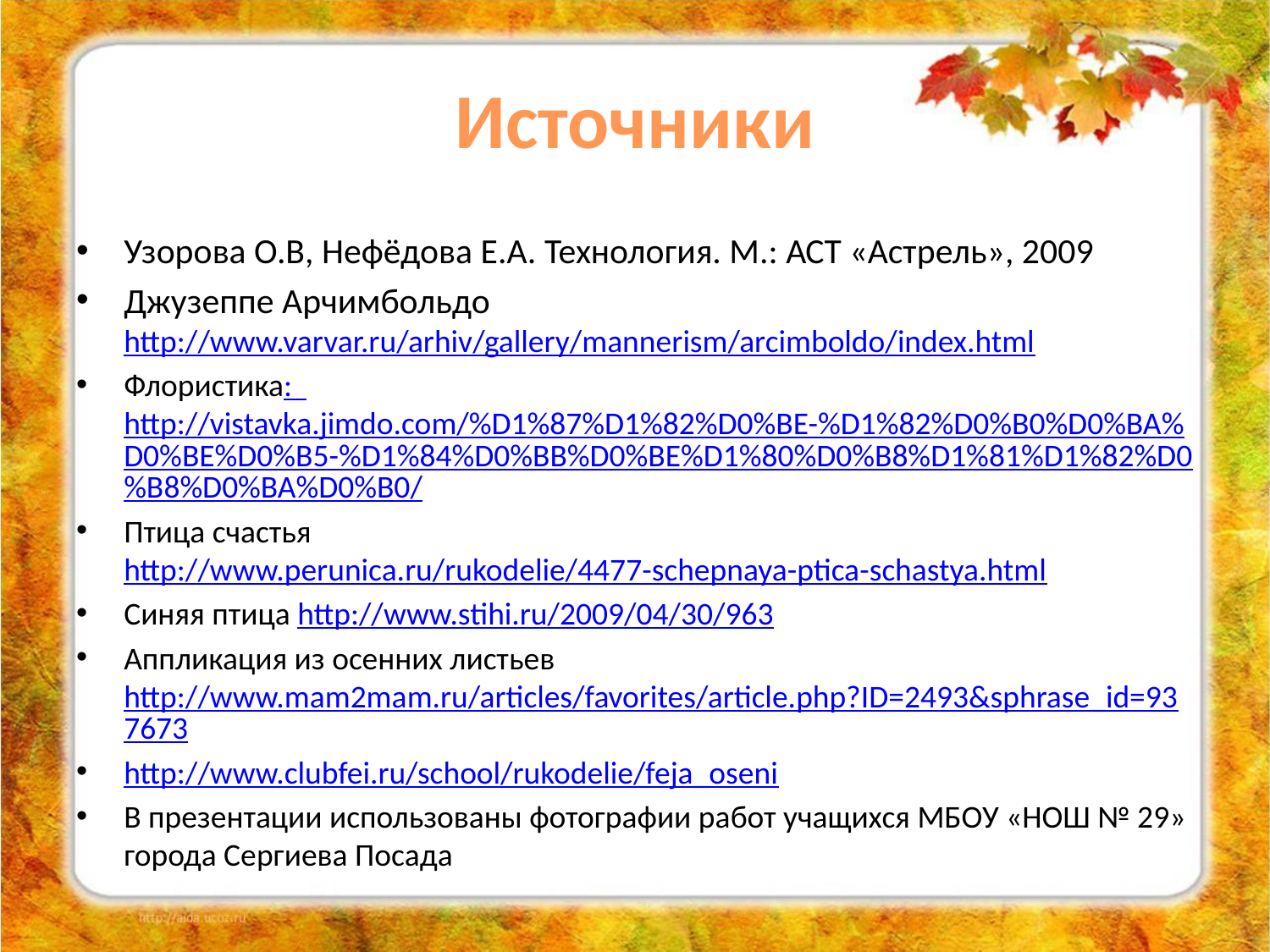

# Источники
Узорова О.В, Нефёдова Е.А. Технология. М.: АСТ «Астрель», 2009
Джузеппе Арчимбольдо http://www.varvar.ru/arhiv/gallery/mannerism/arcimboldo/index.html
Флористика:  http://vistavka.jimdo.com/%D1%87%D1%82%D0%BE-%D1%82%D0%B0%D0%BA%D0%BE%D0%B5-%D1%84%D0%BB%D0%BE%D1%80%D0%B8%D1%81%D1%82%D0%B8%D0%BA%D0%B0/
Птица счастья http://www.perunica.ru/rukodelie/4477-schepnaya-ptica-schastya.html
Синяя птица http://www.stihi.ru/2009/04/30/963
Аппликация из осенних листьев http://www.mam2mam.ru/articles/favorites/article.php?ID=2493&sphrase_id=937673
http://www.clubfei.ru/school/rukodelie/feja_oseni
В презентации использованы фотографии работ учащихся МБОУ «НОШ № 29» города Сергиева Посада